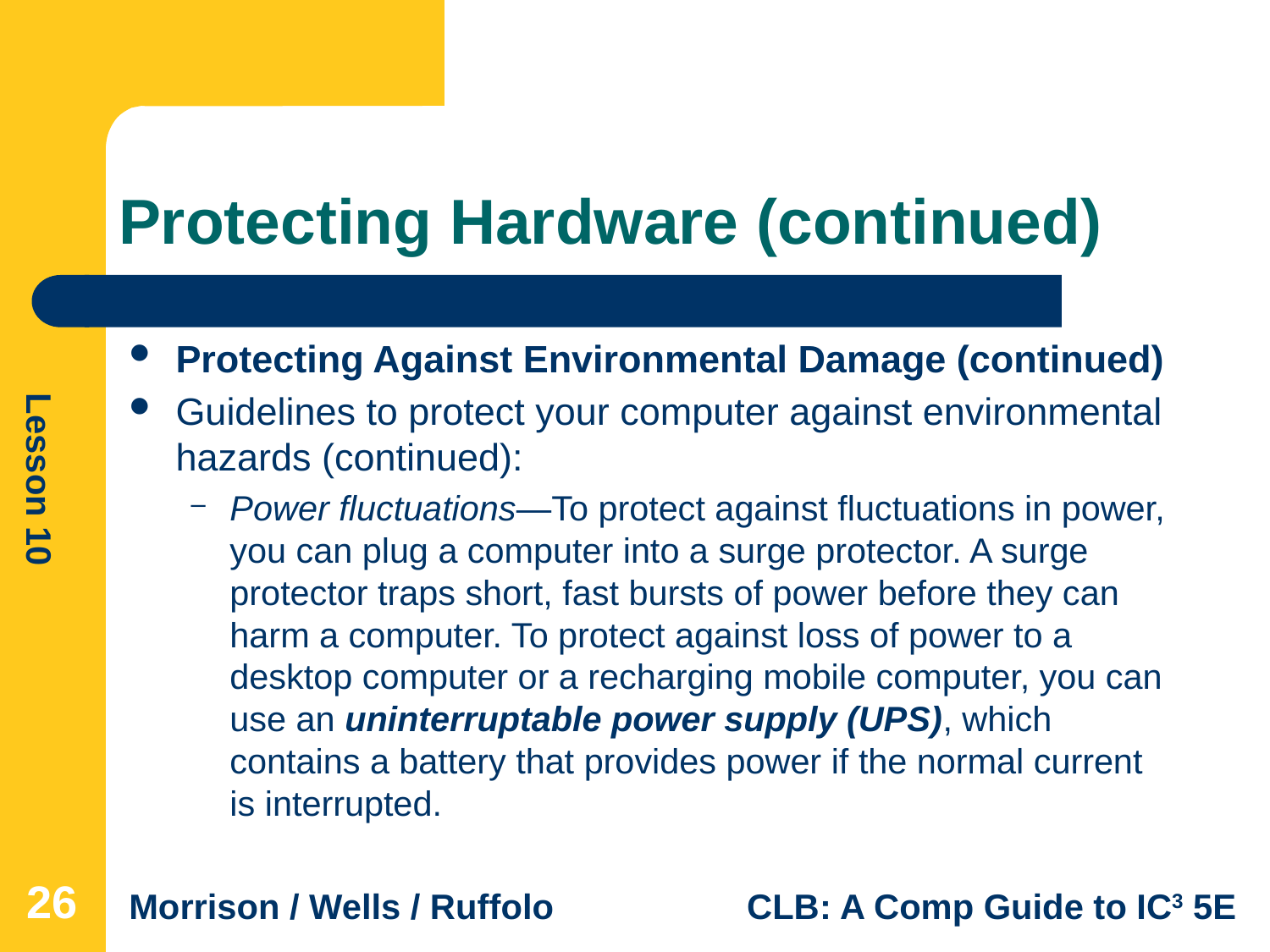

# Protecting Hardware (continued)
Protecting Against Environmental Damage (continued)
Guidelines to protect your computer against environmental hazards (continued):
Power fluctuations—To protect against fluctuations in power, you can plug a computer into a surge protector. A surge protector traps short, fast bursts of power before they can harm a computer. To protect against loss of power to a desktop computer or a recharging mobile computer, you can use an uninterruptable power supply (UPS), which contains a battery that provides power if the normal current is interrupted.
26